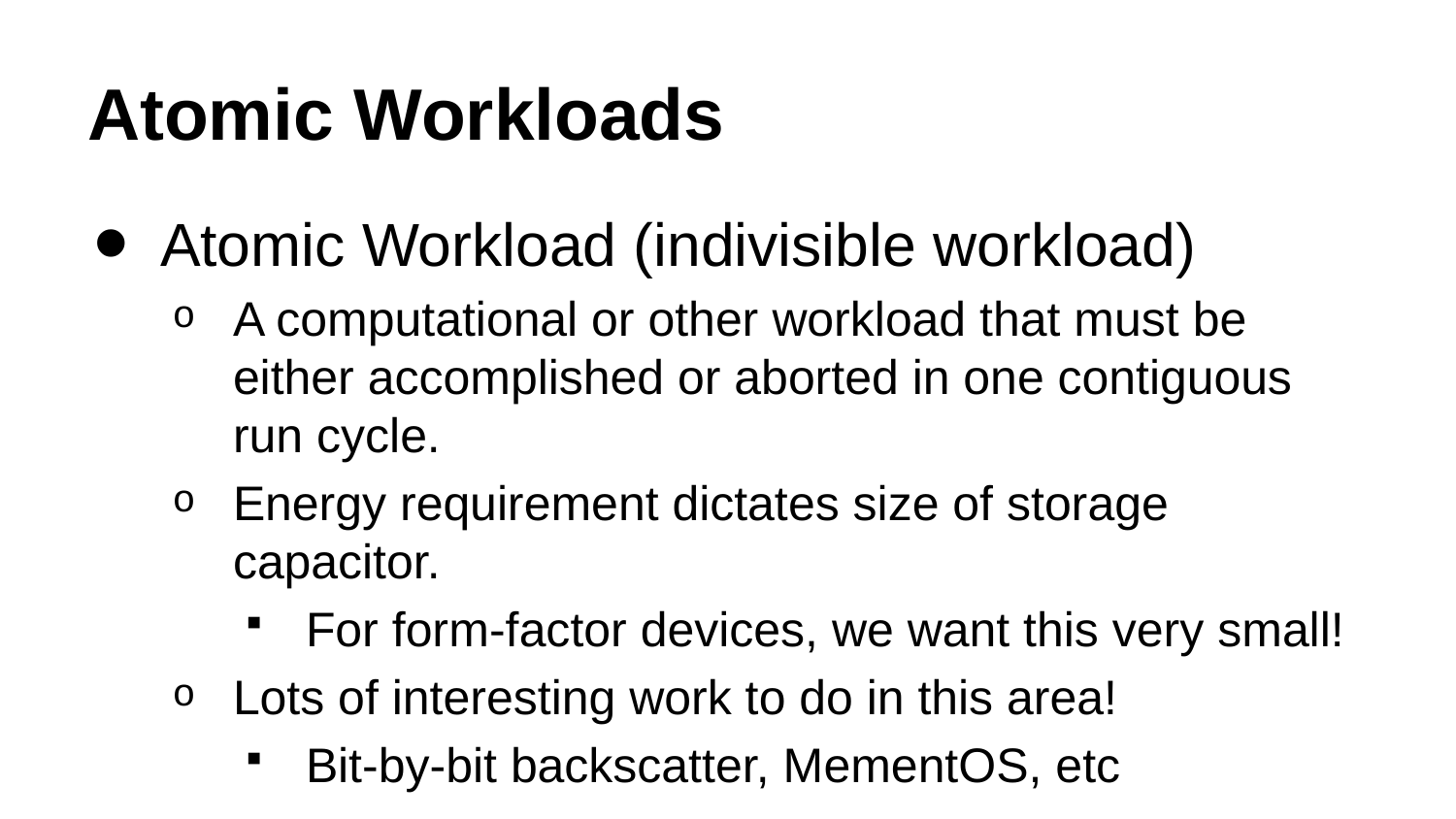

# Atomic Workloads
Atomic Workload (indivisible workload)
A computational or other workload that must be either accomplished or aborted in one contiguous run cycle.
Energy requirement dictates size of storage capacitor.
For form-factor devices, we want this very small!
Lots of interesting work to do in this area!
Bit-by-bit backscatter, MementOS, etc